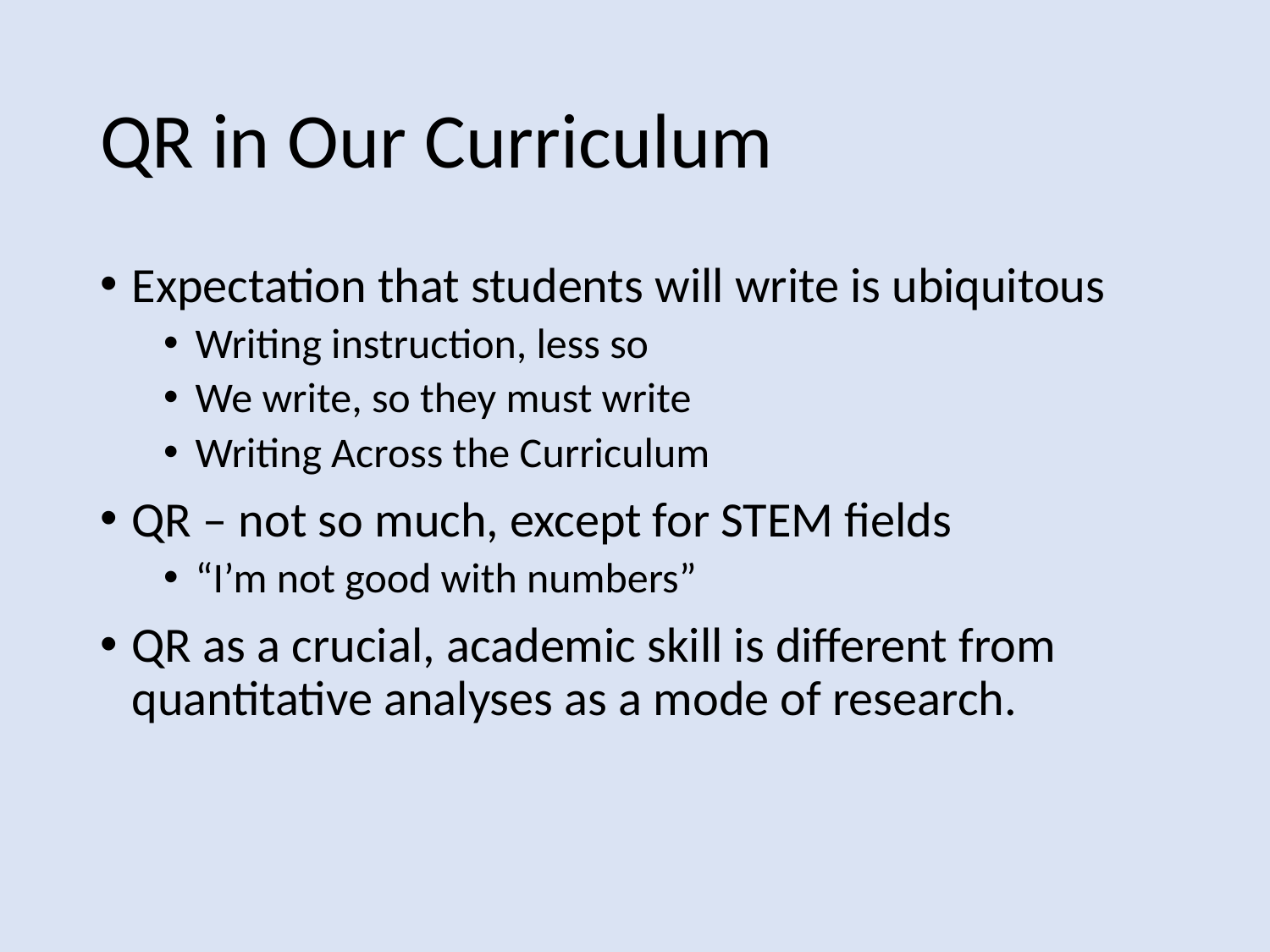

# QR in Our Curriculum
Expectation that students will write is ubiquitous
Writing instruction, less so
We write, so they must write
Writing Across the Curriculum
QR – not so much, except for STEM fields
“I’m not good with numbers”
QR as a crucial, academic skill is different from quantitative analyses as a mode of research.